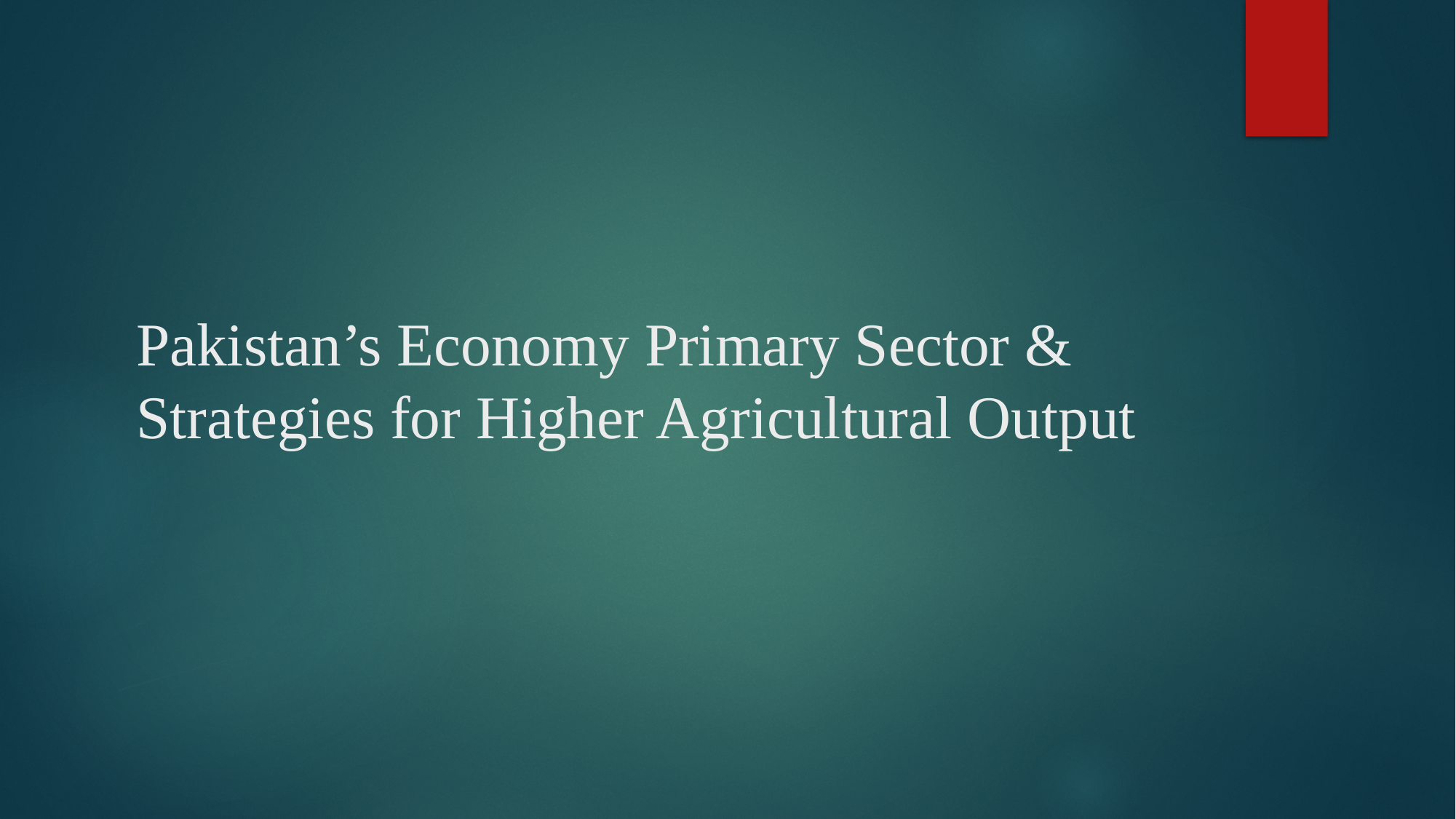

# Pakistan’s Economy Primary Sector & Strategies for Higher Agricultural Output